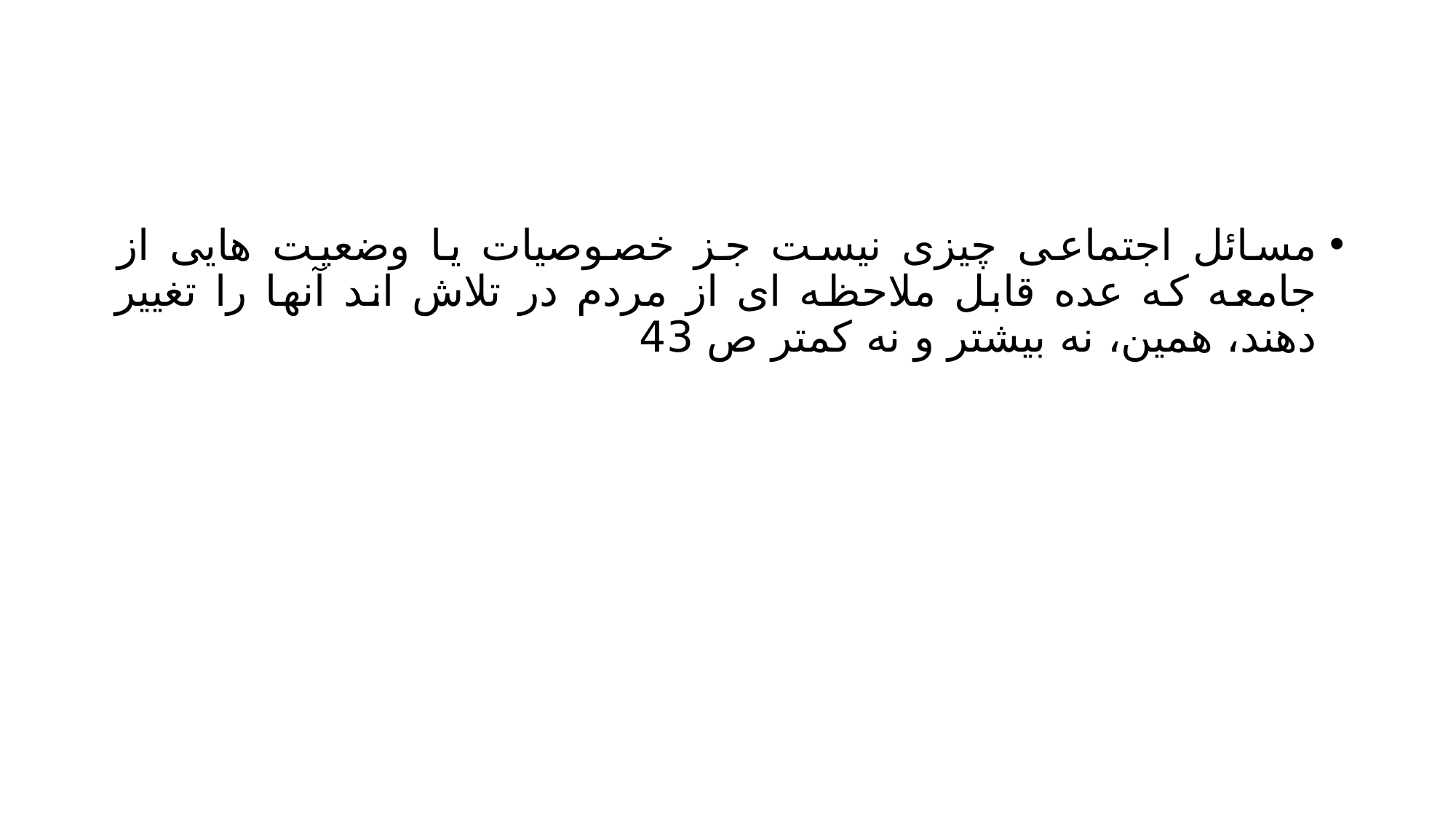

#
مسائل اجتماعی چیزی نیست جز خصوصیات یا وضعیت هایی از جامعه که عده قابل ملاحظه ای از مردم در تلاش اند آنها را تغییر دهند، همین، نه بیشتر و نه کمتر ص 43